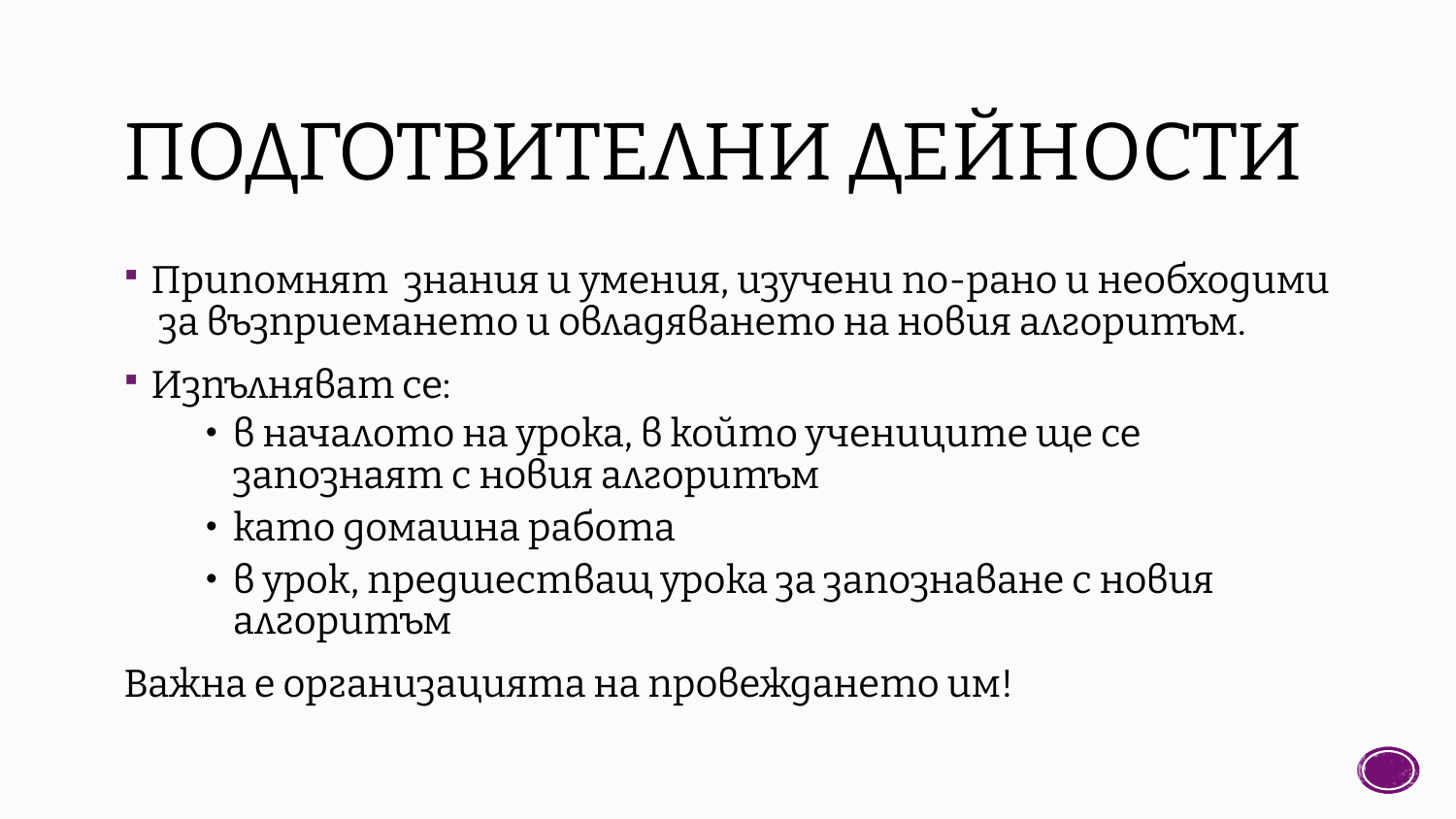

# Подготвителни дейности
Припомнят  знания и умения, изучени по-рано и необходими  за възприемането и овладяването на новия алгоритъм.
Изпълняват се:
в началото на урока, в който учениците ще се запознаят с новия алгоритъм
като домашна работа
в урок, предшестващ урока за запознаване с новия алгоритъм
Важна е организацията на провеждането им!